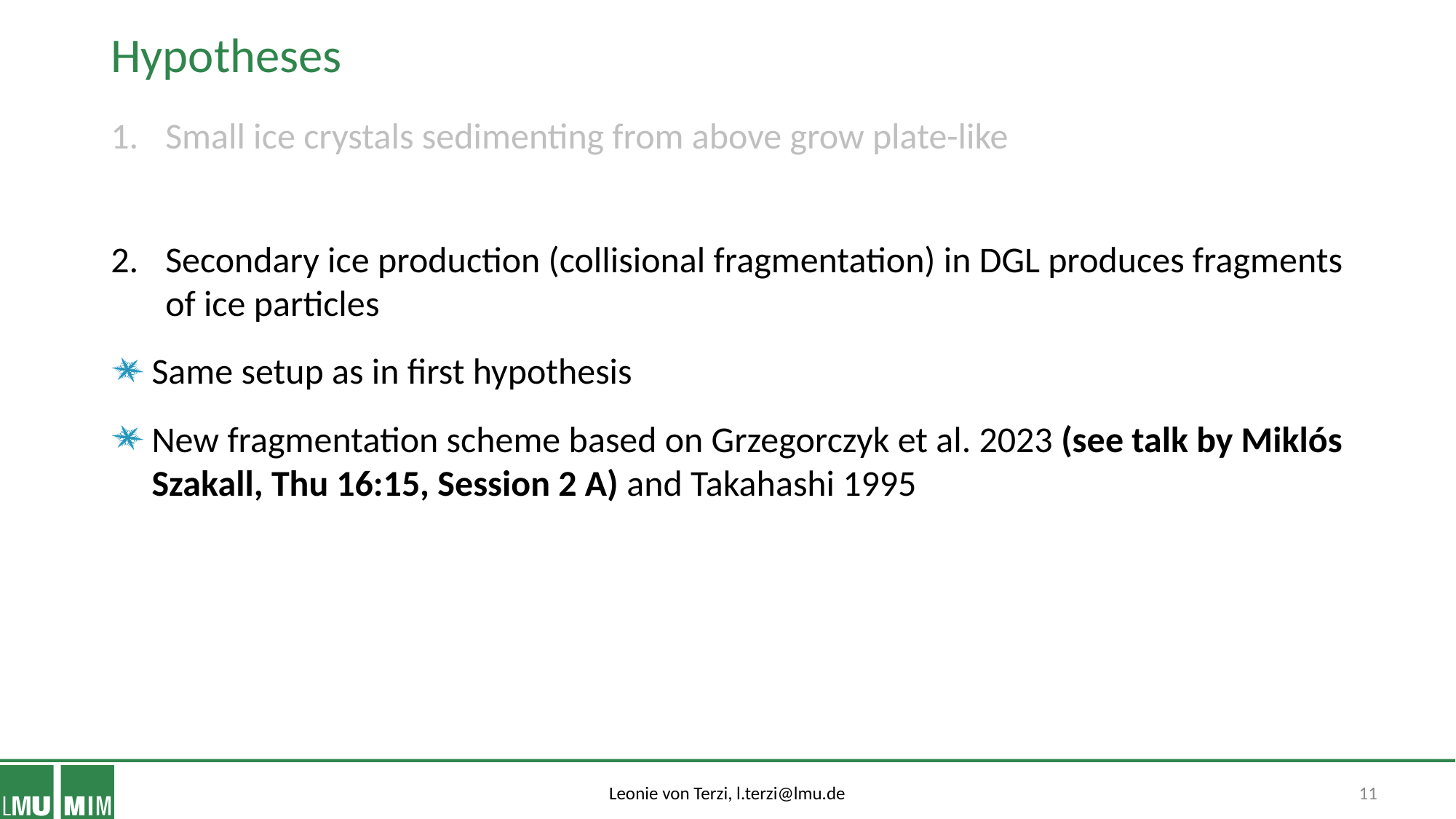

# Hypotheses
Small ice crystals sedimenting from above grow plate-like

Secondary ice production (collisional fragmentation) in DGL produces fragments of ice particles
Same setup as in first hypothesis
New fragmentation scheme based on Grzegorczyk et al. 2023 (see talk by Miklós Szakall, Thu 16:15, Session 2 A) and Takahashi 1995

11